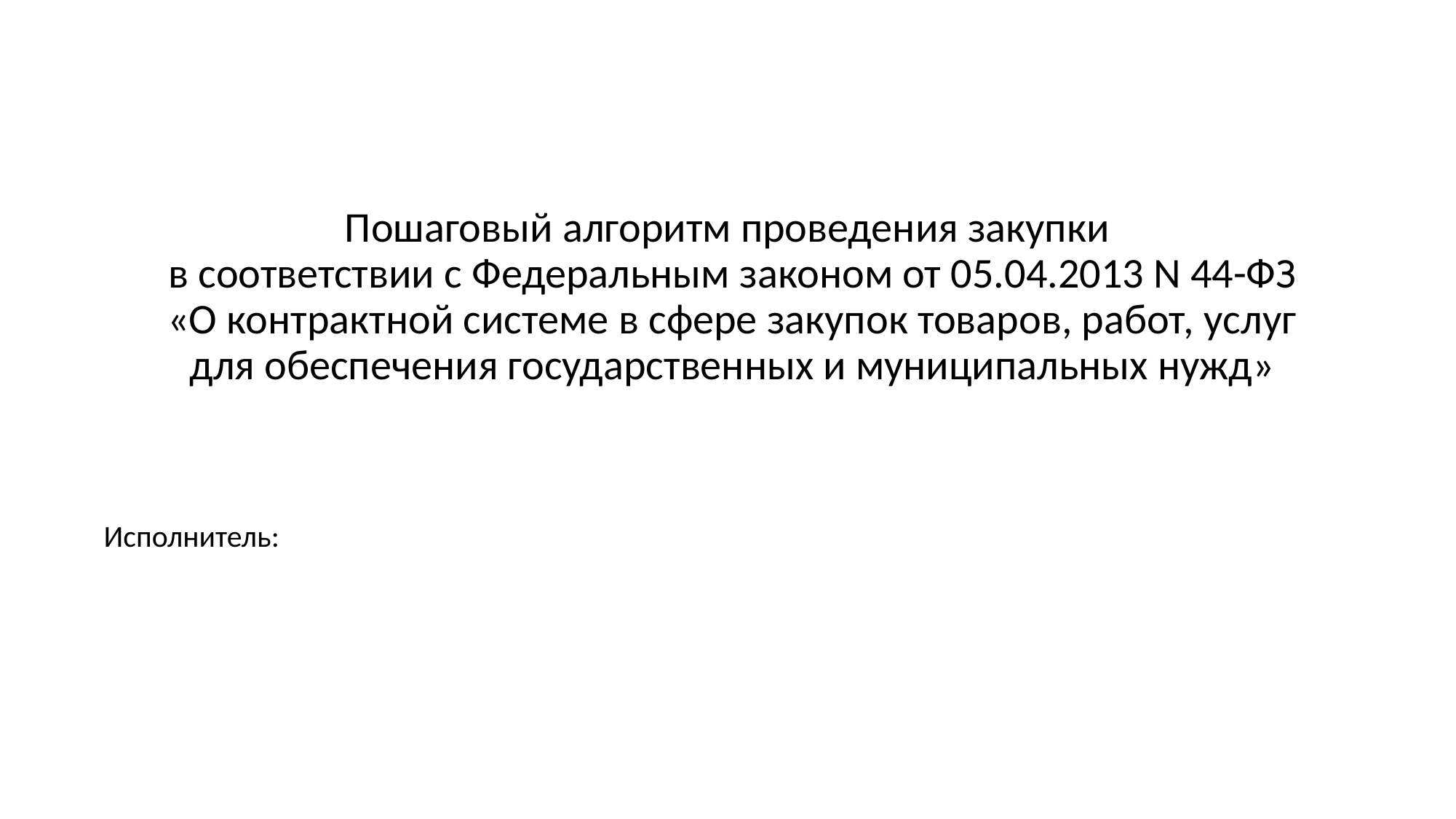

Пошаговый алгоритм проведения закупки
в соответствии с Федеральным законом от 05.04.2013 N 44-ФЗ «О контрактной системе в сфере закупок товаров, работ, услуг для обеспечения государственных и муниципальных нужд»
Исполнитель: